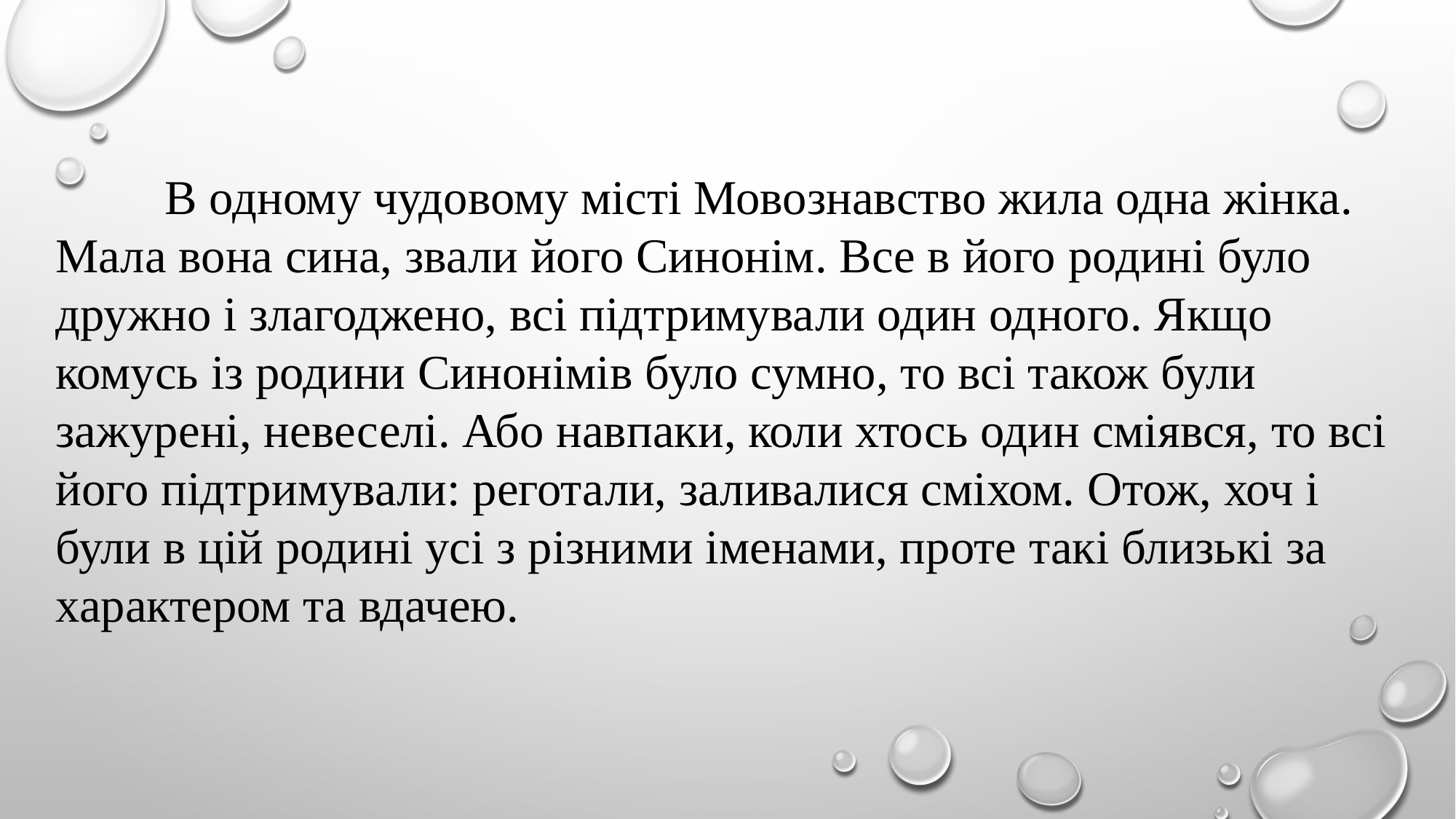

В одному чудовому місті Мовознавство жила одна жінка. Мала вона сина, звали його Синонім. Все в його родині було дружно і злагоджено, всі підтримували один одного. Якщо комусь із родини Синонімів було сумно, то всі також були зажурені, невеселі. Або навпаки, коли хтось один сміявся, то всі його підтримували: реготали, заливалися сміхом. Отож, хоч і були в цій родині усі з різними іменами, проте такі близькі за характером та вдачею.